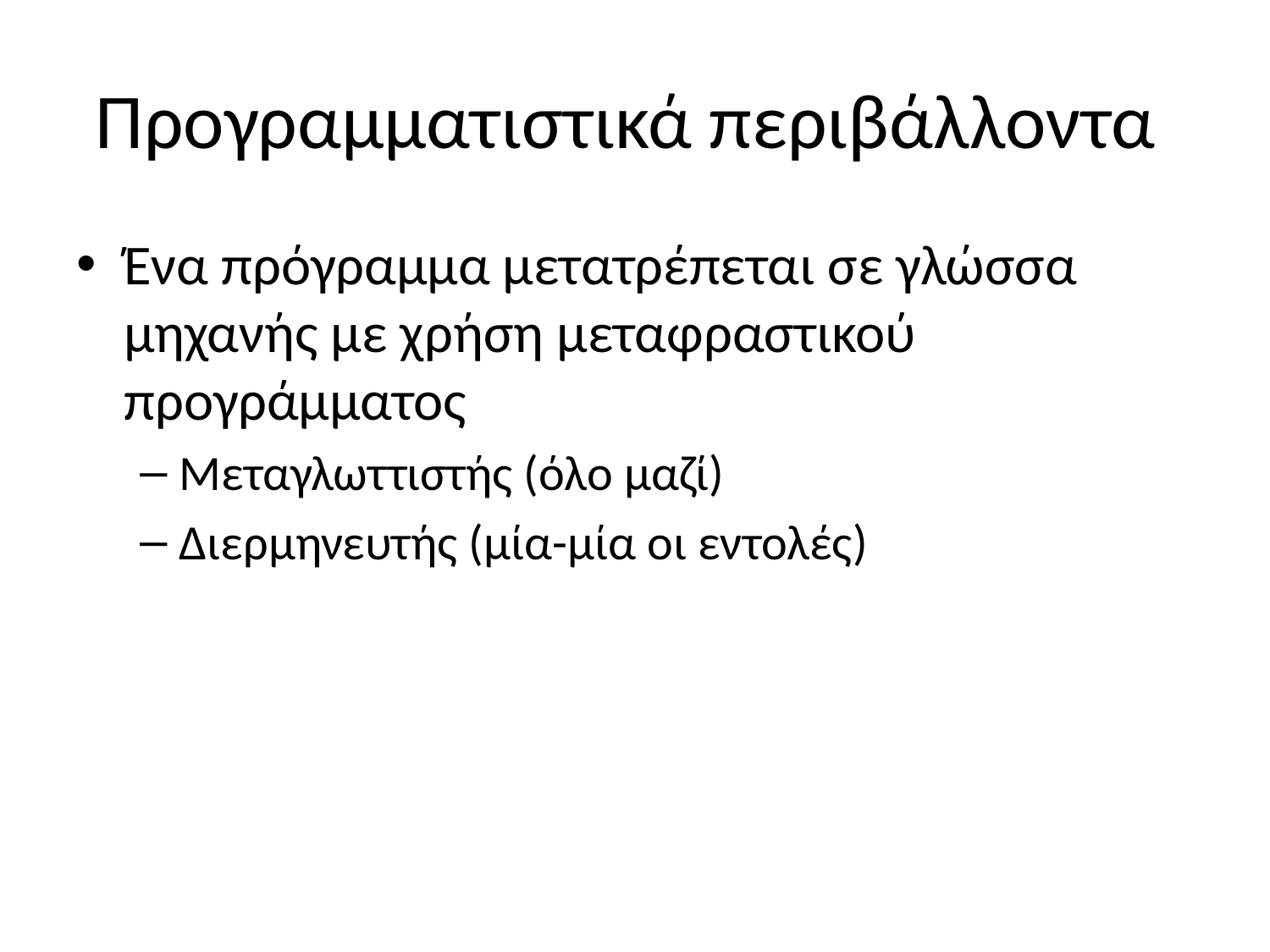

# Προγραμματιστικά περιβάλλοντα
Ένα πρόγραμμα μετατρέπεται σε γλώσσα μηχανής με χρήση μεταφραστικού προγράμματος
Μεταγλωττιστής (όλο μαζί)
Διερμηνευτής (μία-μία οι εντολές)